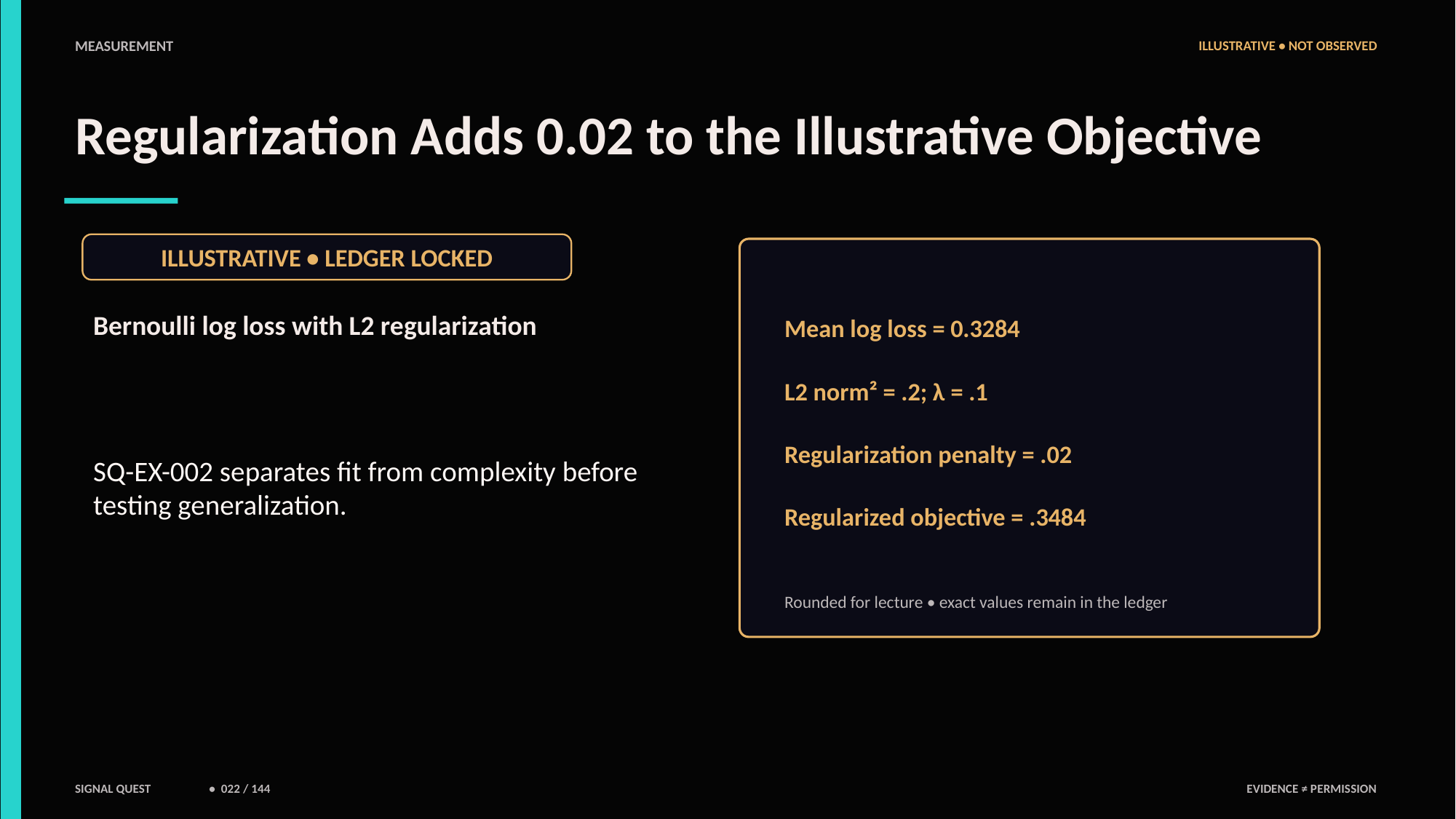

MEASUREMENT
ILLUSTRATIVE • NOT OBSERVED
Regularization Adds 0.02 to the Illustrative Objective

ILLUSTRATIVE • LEDGER LOCKED

Mean log loss = 0.3284

L2 norm² = .2; λ = .1

Regularization penalty = .02

Regularized objective = .3484
Bernoulli log loss with L2 regularization
SQ-EX-002 separates fit from complexity before testing generalization.
Rounded for lecture • exact values remain in the ledger
SIGNAL QUEST
•  022 / 144
EVIDENCE ≠ PERMISSION